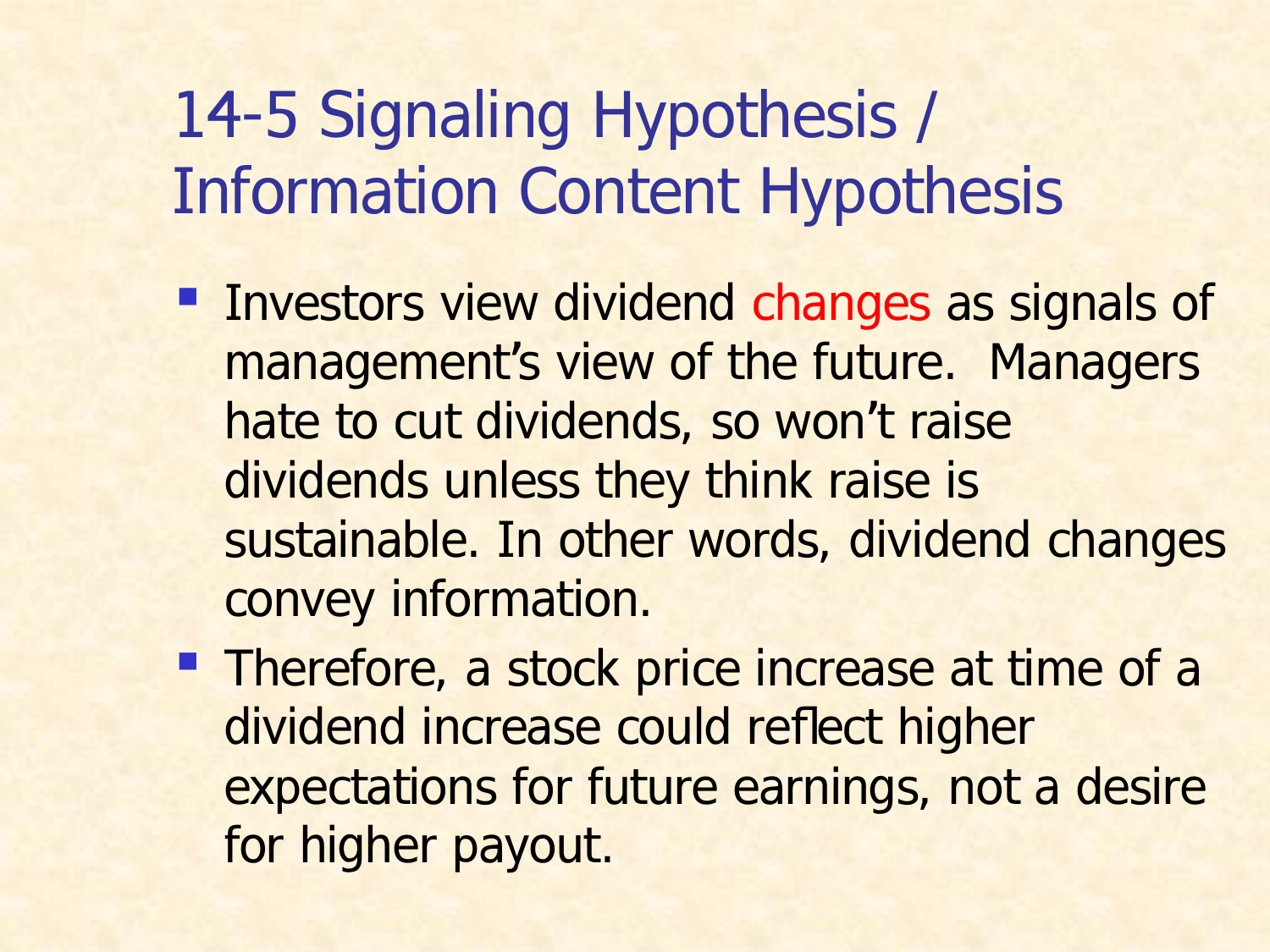

# 14-5 Signaling Hypothesis / Information Content Hypothesis
Investors view dividend changes as signals of management’s view of the future.  Managers hate to cut dividends, so won’t raise dividends unless they think raise is sustainable. In other words, dividend changes convey information.
Therefore, a stock price increase at time of a dividend increase could reflect higher expectations for future earnings, not a desire for higher payout.
16